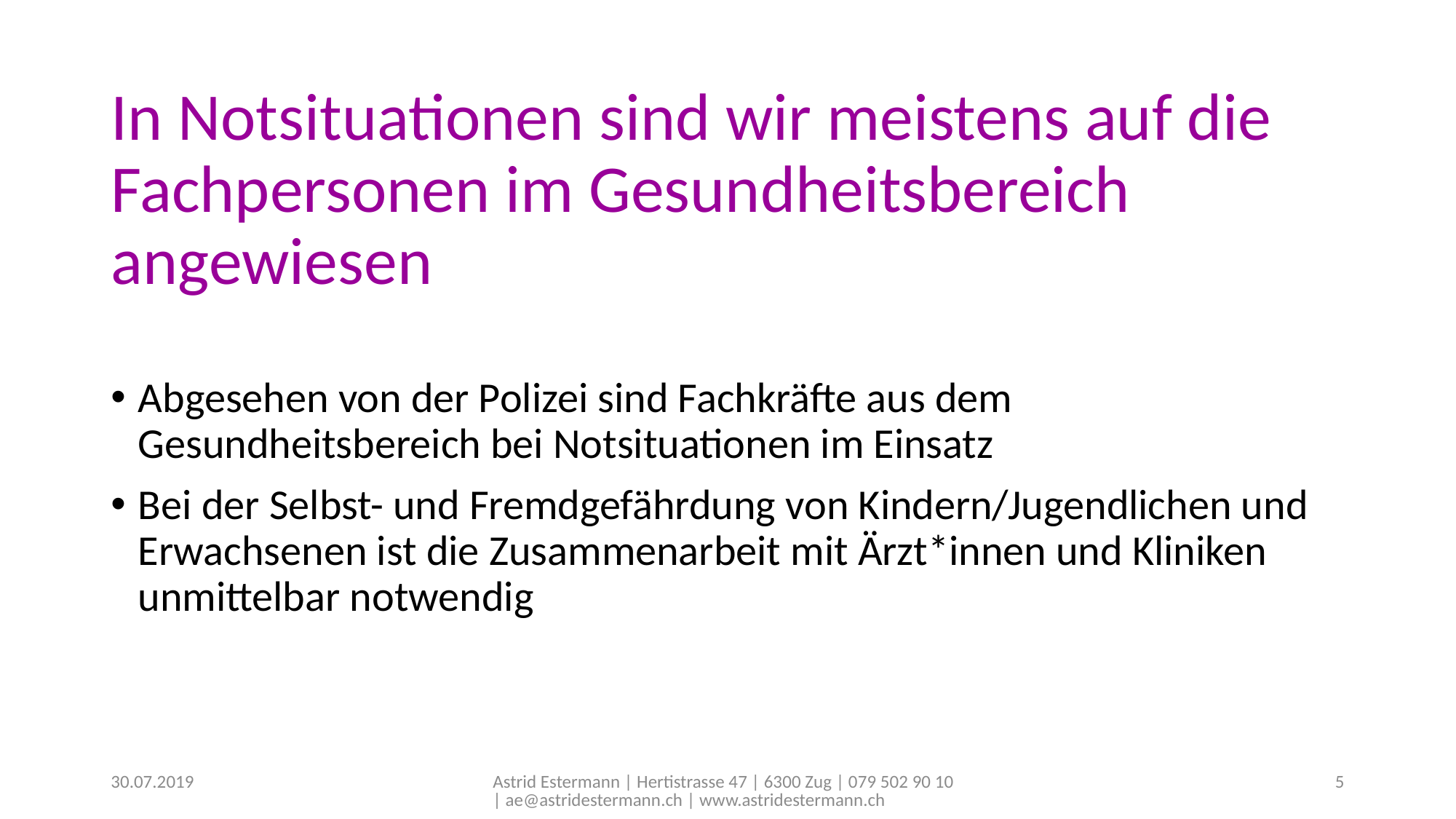

# In Notsituationen sind wir meistens auf die Fachpersonen im Gesundheitsbereich angewiesen
Abgesehen von der Polizei sind Fachkräfte aus dem Gesundheitsbereich bei Notsituationen im Einsatz
Bei der Selbst- und Fremdgefährdung von Kindern/Jugendlichen und Erwachsenen ist die Zusammenarbeit mit Ärzt*innen und Kliniken unmittelbar notwendig
30.07.2019
Astrid Estermann | Hertistrasse 47 | 6300 Zug | 079 502 90 10 | ae@astridestermann.ch | www.astridestermann.ch
5